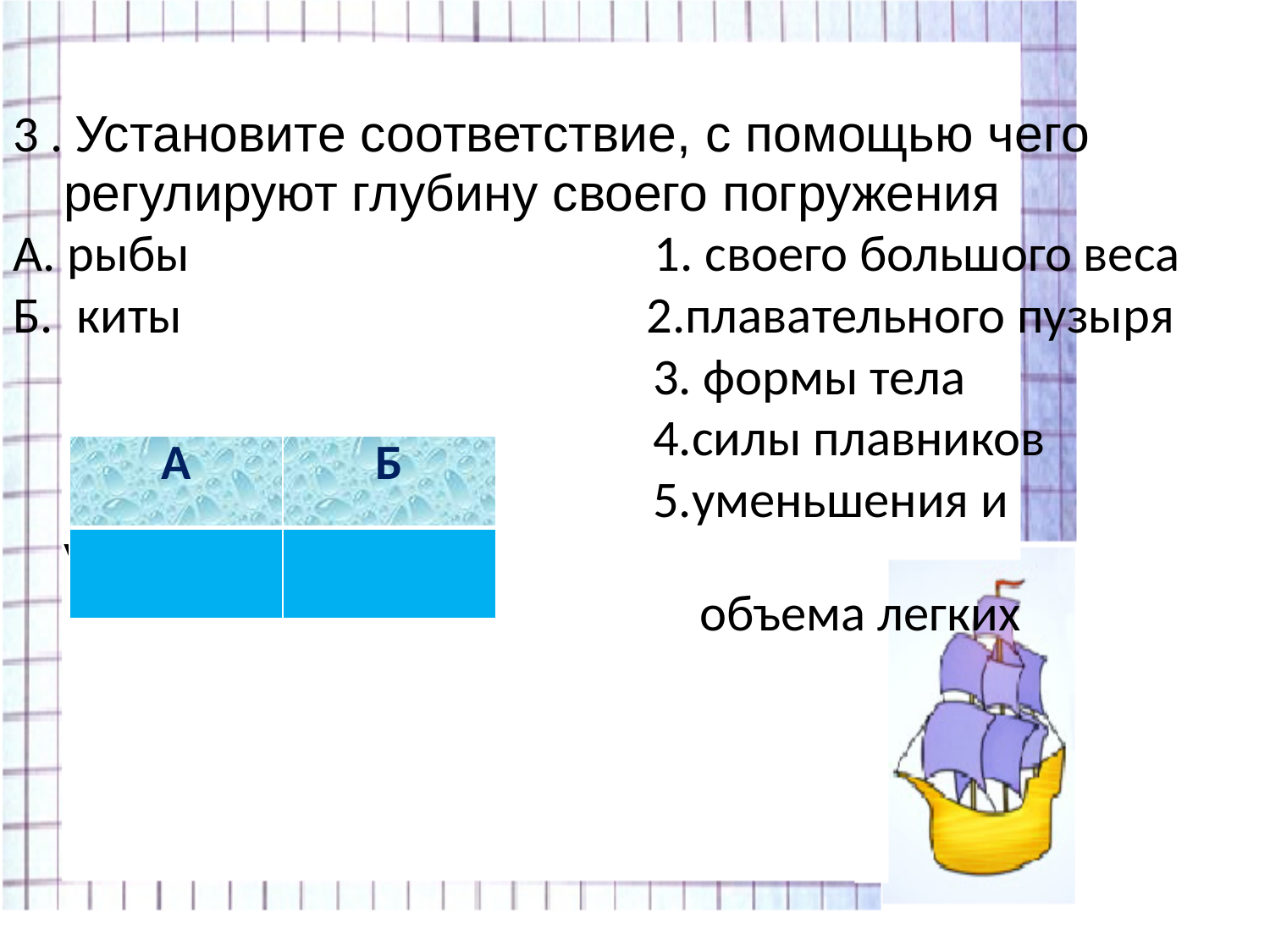

3 . Установите соответствие, с помощью чего регулируют глубину своего погружения
А. рыбы                                        1. своего большого веса
Б.  киты                                        2.плавательного пузыря
                                                       3. формы тела
                                                       4.силы плавников
                                                       5.уменьшения и увеличения
                                                           объема легких

| А | Б |
| --- | --- |
|  |  |